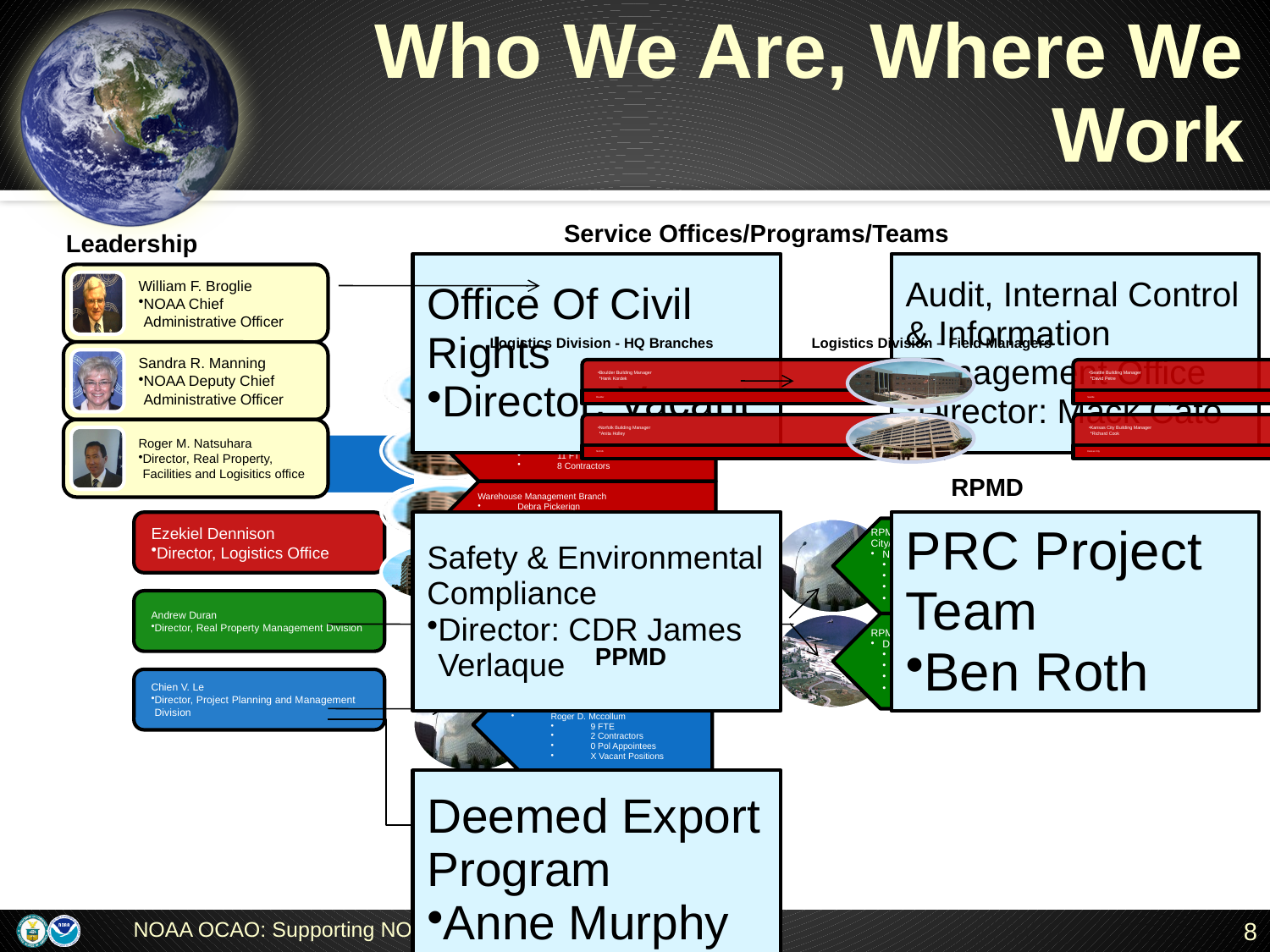

# Who We Are, Where We Work
Service Offices/Programs/Teams
Leadership
Office Of Civil Rights
Director: Vacant
Director: Mack Cato
Safety & Environmental Compliance
Director: CDR James Verlaque
PRC Project Team
Ben Roth
Deemed Export Program
William F. Broglie
NOAA Chief Administrative Officer
Sandra R. Manning
NOAA Deputy Chief Administrative Officer
Roger M. Natsuhara
Director, Real Property, Facilities and Logisitics office
Logistics Division - HQ Branches
Logistics Division – Field Managers
Warehouse Management Branch
Jon Pinner
Debra Pickerign
8 Contractors
11 FTE
2 FTE
X Contractors
Logistics Management Branch
Joy Taylor
4 FTE
0 Contractors
Building Management Branch
Evelyn Williams
9 FTE
8 Contractors
Boulder
Seattle
Seattle Building Manager
Norfolk Building Manager
Kansas City
Hank Kordek
David Petre
Norfolk
Richard Cook
Kansas City Building Manager
Director
Ezekiel Dennison
Chien V. Le
Andrew Duran
Director, Logistics Office
Director, Real Property Management Division
Director, Project Planning and Management Division
RPMD
RPMD Eastern Region – Kansas City/Norfolk
RPMD Western Region – Seattle/Boulder
Nancy King
David Garton
X Contractors
0 Pol Appointees
0 Vacant Positions
5 FTE
10 FTE
X Contractors
0 Pol Appointees
0 Vacant Positions
PPMD
PPMD Eastern Region – Kansas City/Norfolk
PPMD Western Region – Seattle/Boulder
Roger D. Mccollum
Dan Strandy
9 FTE
2 Contractors
0 Pol Appointees
X Vacant Positions
8 FTE
0 Contractors
0 Pol Appointees
X Vacant Positions
NOAA OCAO: Supporting NOAA’s Program Mission Success
8